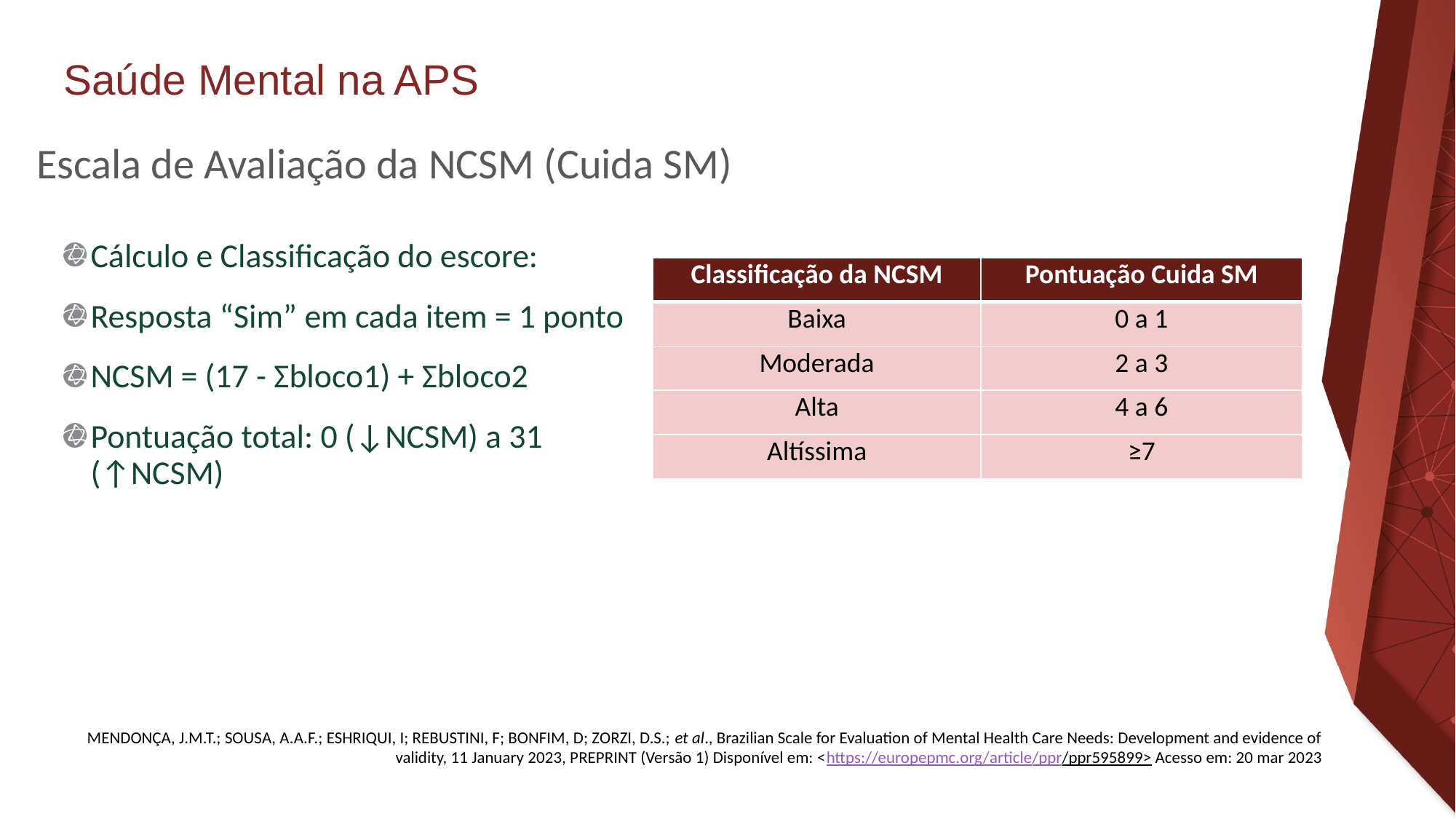

# Escala de Avaliação da NCSM (Cuida SM)
Cálculo e Classificação do escore:
Resposta “Sim” em cada item = 1 ponto
NCSM = (17 - Σbloco1) + Σbloco2
Pontuação total: 0 (↓NCSM) a 31 (↑NCSM)
| Classificação da NCSM | Pontuação Cuida SM |
| --- | --- |
| Baixa | 0 a 1 |
| Moderada | 2 a 3 |
| Alta | 4 a 6 |
| Altíssima | ≥7 |
MENDONÇA, J.M.T.; SOUSA, A.A.F.; ESHRIQUI, I; REBUSTINI, F; BONFIM, D; ZORZI, D.S.; et al., Brazilian Scale for Evaluation of Mental Health Care Needs: Development and evidence of validity, 11 January 2023, PREPRINT (Versão 1) Disponível em: <https://europepmc.org/article/ppr/ppr595899> Acesso em: 20 mar 2023